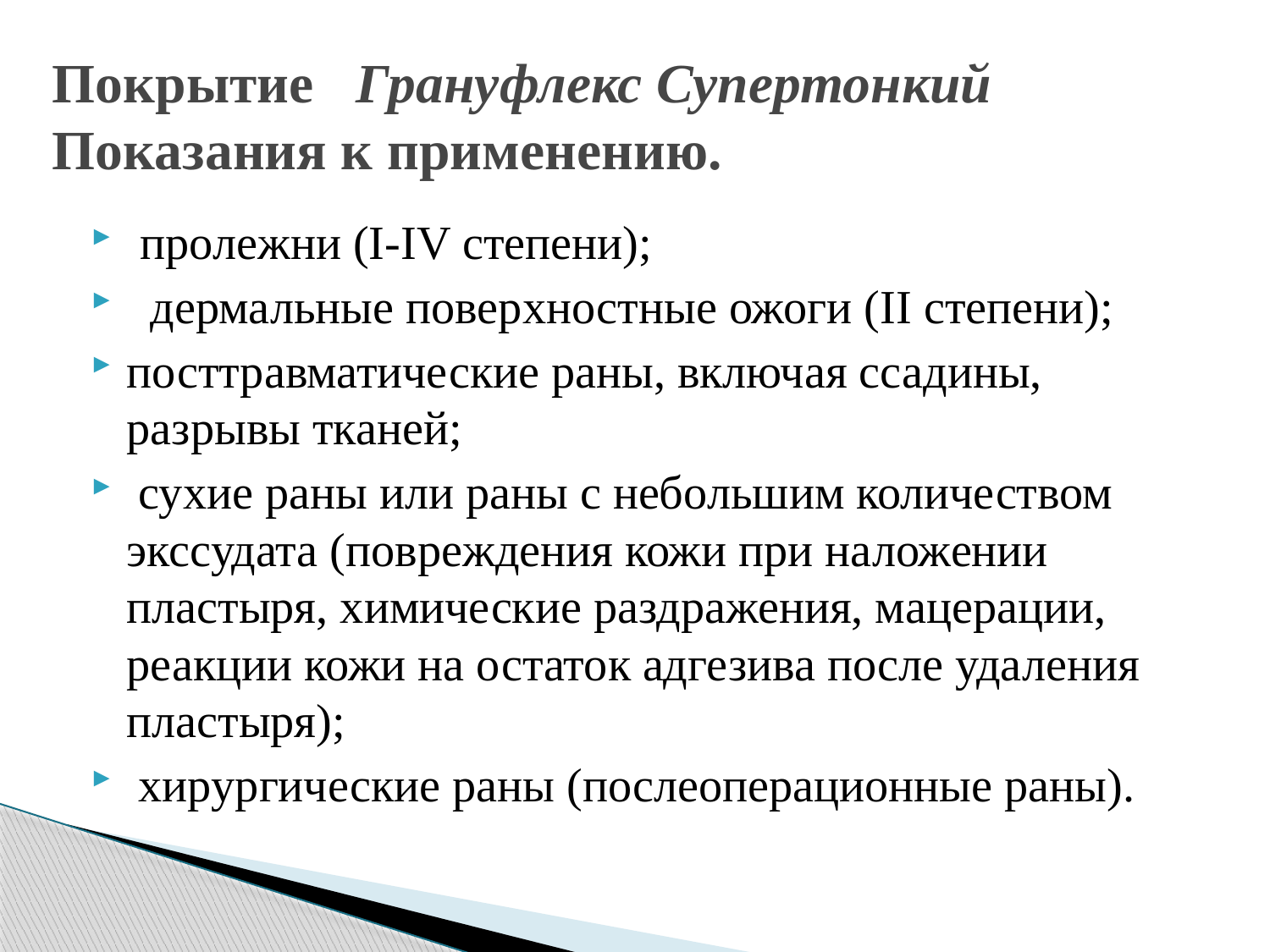

# Покрытие   Грануфлекс Супертонкий  Показания к применению.
 пролежни (I-IV степени);
  дермальные поверхностные ожоги (II степени);
посттравматические раны, включая ссадины, разрывы тканей;
 сухие раны или раны с небольшим количеством  экссудата (повреждения кожи при наложении пластыря, химические раздражения, мацерации, реакции кожи на остаток адгезива после удаления пластыря);
 хирургические раны (послеоперационные раны).